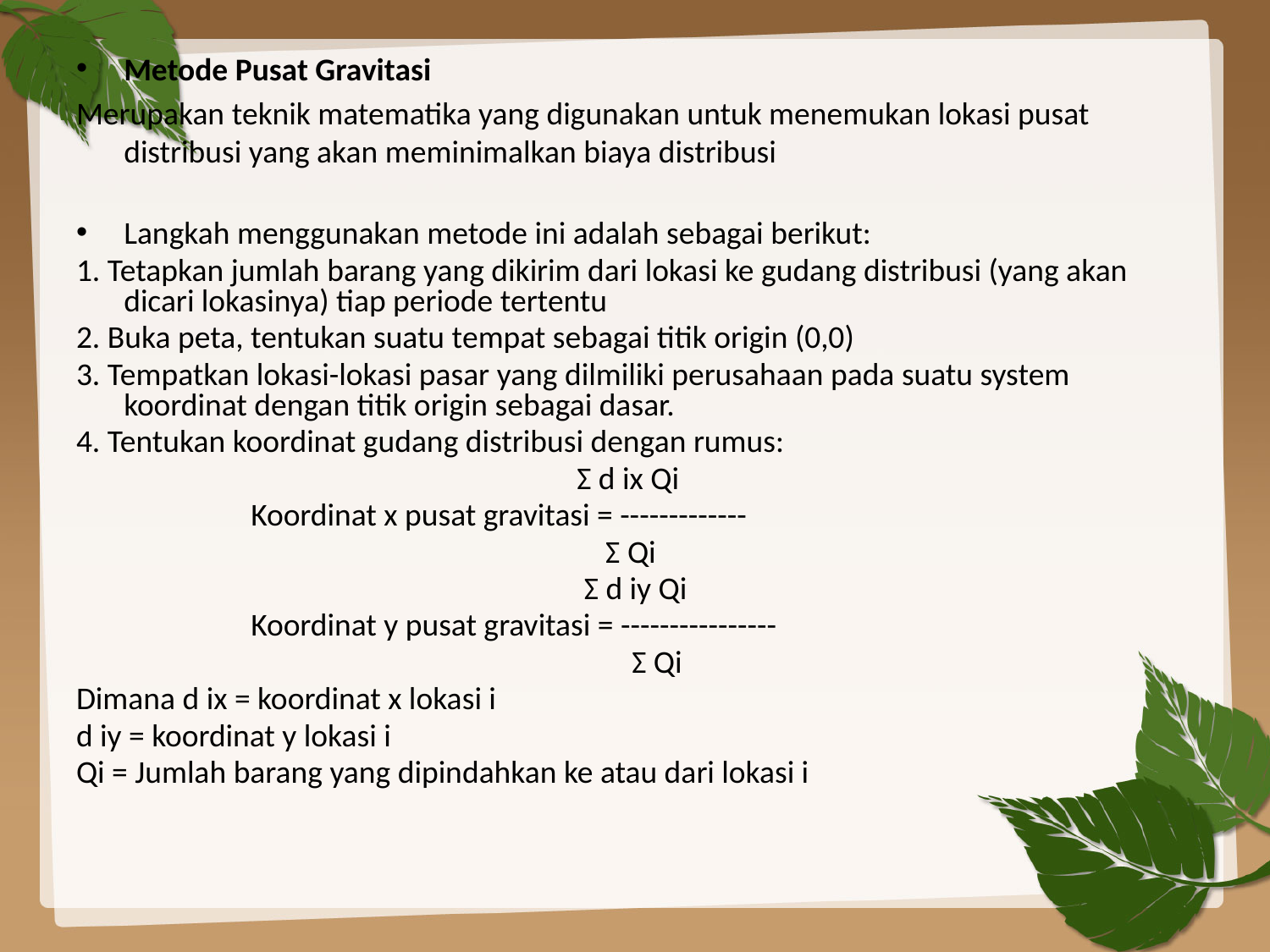

#
Metode Pusat Gravitasi
Merupakan teknik matematika yang digunakan untuk menemukan lokasi pusat distribusi yang akan meminimalkan biaya distribusi

Langkah menggunakan metode ini adalah sebagai berikut:
1. Tetapkan jumlah barang yang dikirim dari lokasi ke gudang distribusi (yang akan dicari lokasinya) tiap periode tertentu
2. Buka peta, tentukan suatu tempat sebagai titik origin (0,0)
3. Tempatkan lokasi-lokasi pasar yang dilmiliki perusahaan pada suatu system koordinat dengan titik origin sebagai dasar.
4. Tentukan koordinat gudang distribusi dengan rumus:
                                                 	          Σ d ix Qi
		Koordinat x pusat gravitasi = -------------
                                                     	              Σ Qi
                                                 	           Σ d iy Qi
		Koordinat y pusat gravitasi = ----------------
                                                      	      	Σ Qi
Dimana d ix = koordinat x lokasi i
d iy = koordinat y lokasi i
Qi = Jumlah barang yang dipindahkan ke atau dari lokasi i